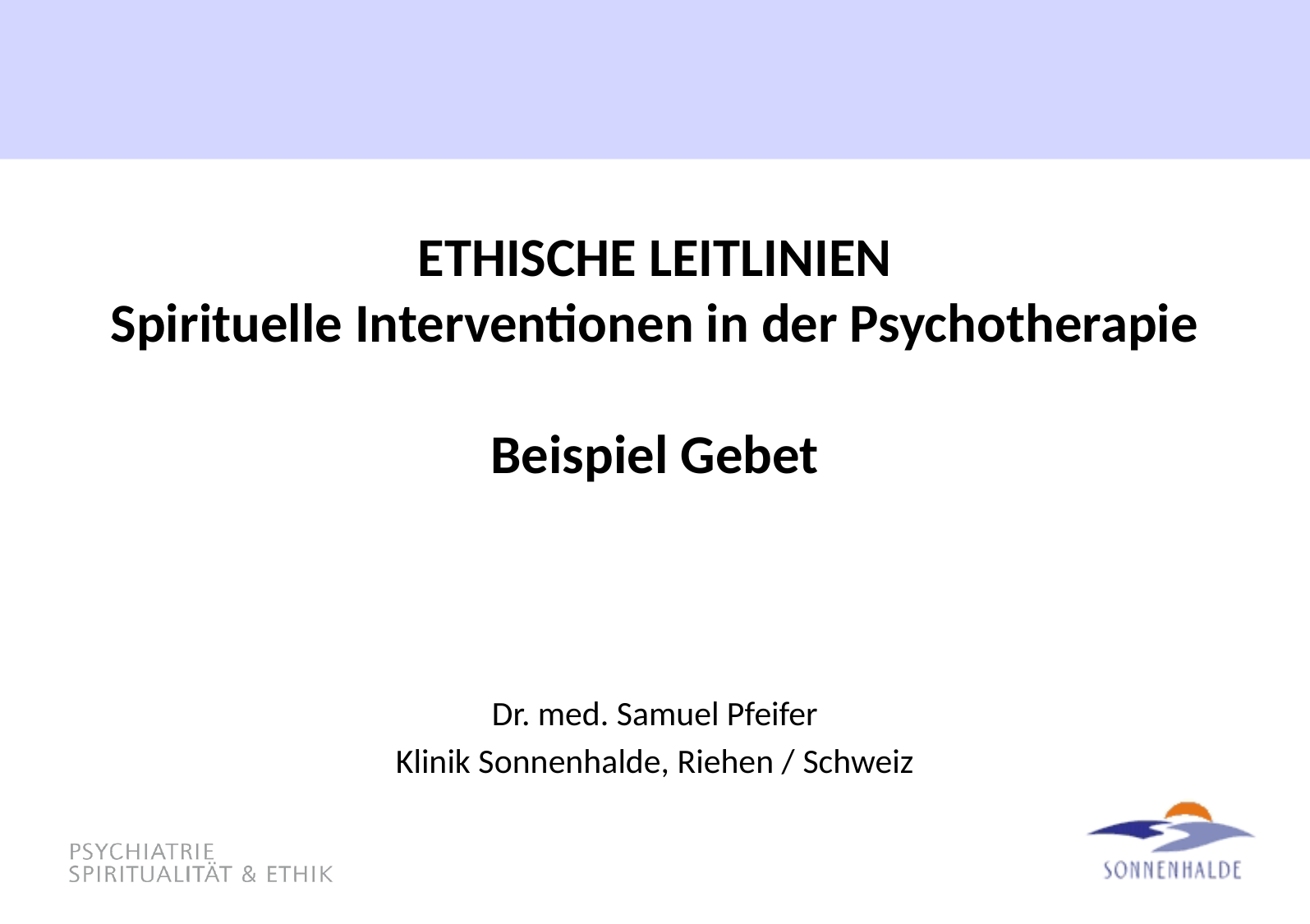

# ETHISCHE LEITLINIEN Spirituelle Interventionen in der Psychotherapie Beispiel Gebet
Dr. med. Samuel Pfeifer
Klinik Sonnenhalde, Riehen / Schweiz